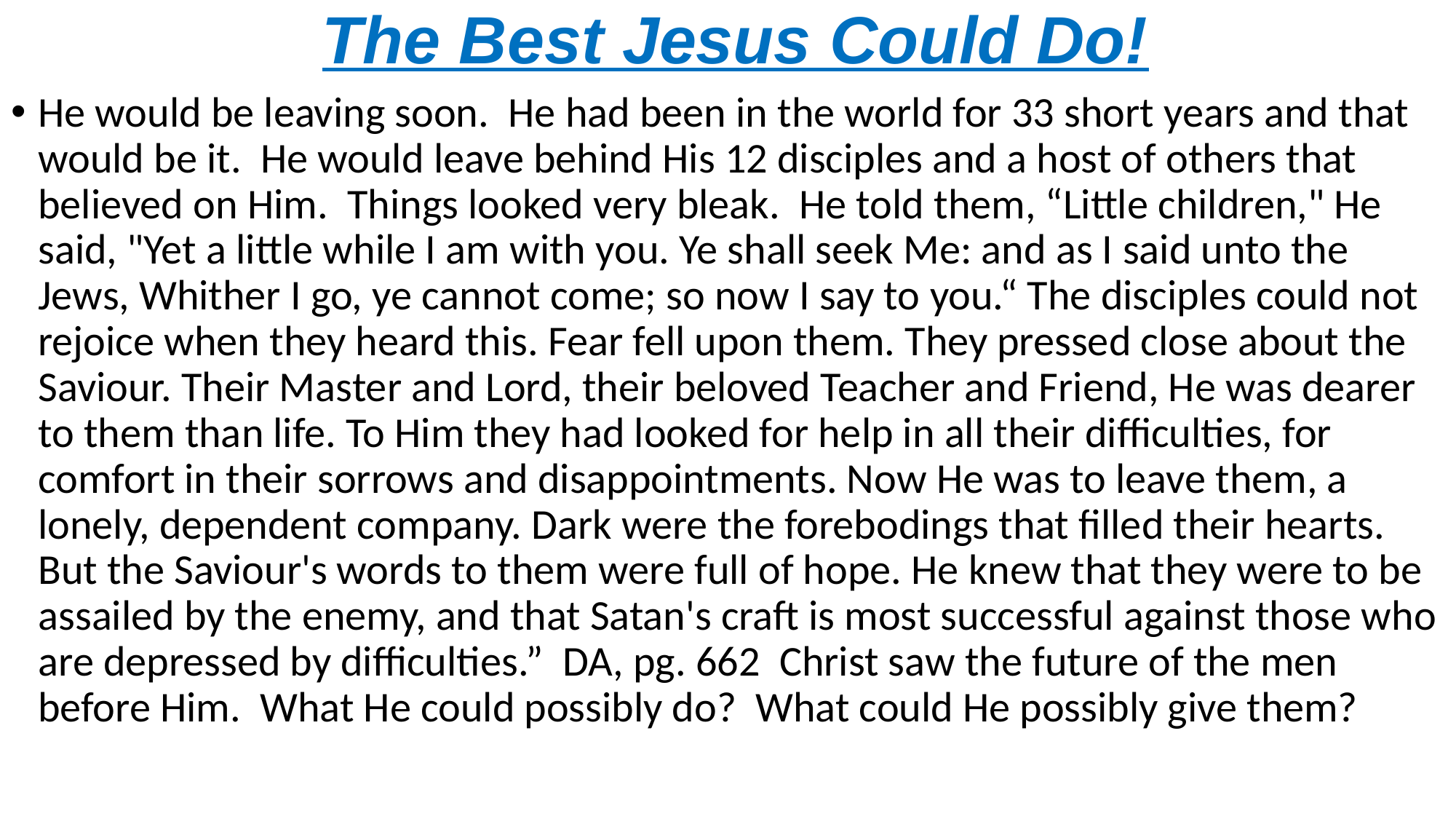

# The Best Jesus Could Do!
He would be leaving soon.  He had been in the world for 33 short years and that would be it.  He would leave behind His 12 disciples and a host of others that believed on Him.  Things looked very bleak.  He told them, “Little children," He said, "Yet a little while I am with you. Ye shall seek Me: and as I said unto the Jews, Whither I go, ye cannot come; so now I say to you.“ The disciples could not rejoice when they heard this. Fear fell upon them. They pressed close about the Saviour. Their Master and Lord, their beloved Teacher and Friend, He was dearer to them than life. To Him they had looked for help in all their difficulties, for comfort in their sorrows and disappointments. Now He was to leave them, a lonely, dependent company. Dark were the forebodings that filled their hearts. But the Saviour's words to them were full of hope. He knew that they were to be assailed by the enemy, and that Satan's craft is most successful against those who are depressed by difficulties.”  DA, pg. 662  Christ saw the future of the men before Him.  What He could possibly do?  What could He possibly give them?